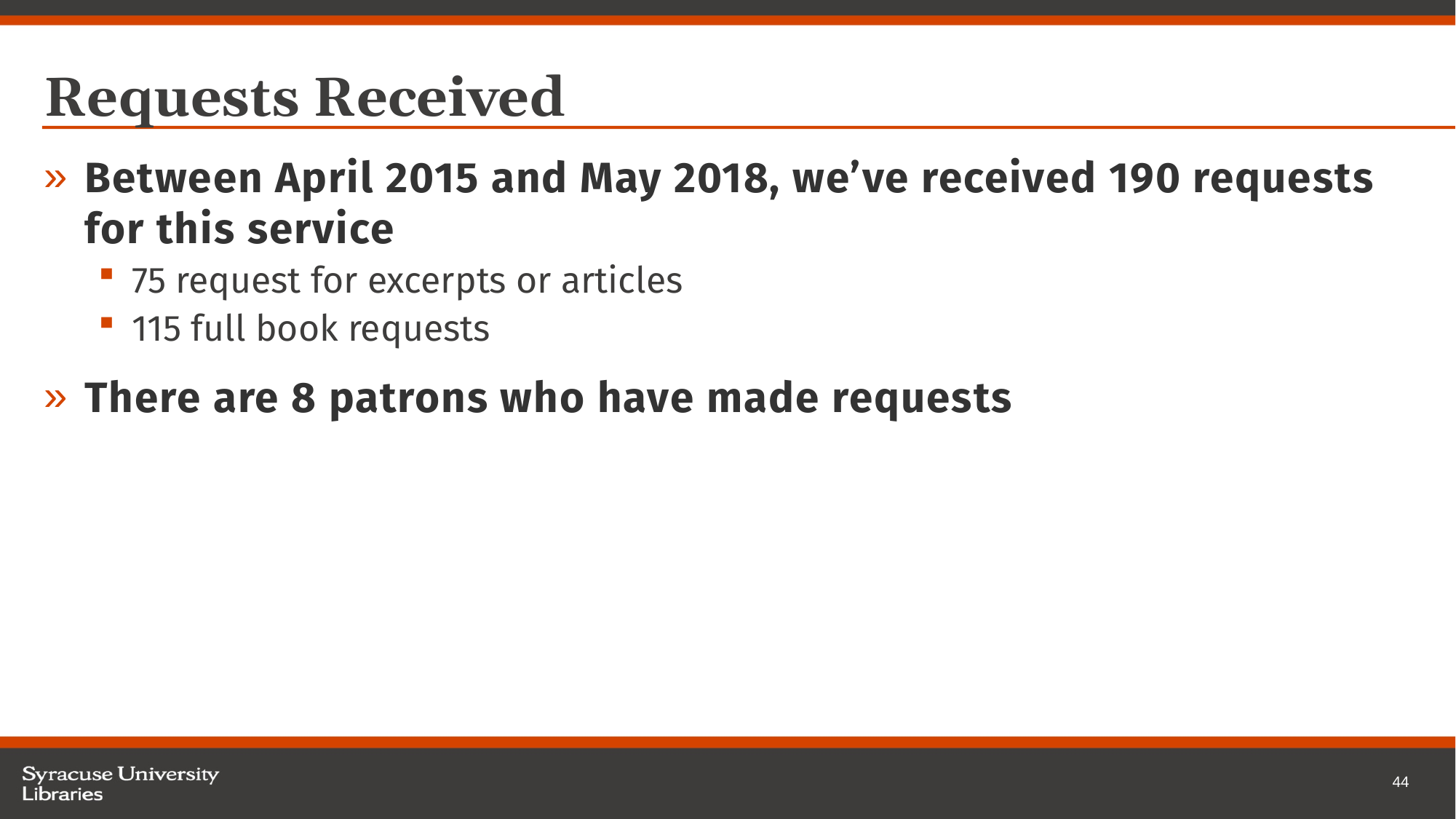

# Requests Received
Between April 2015 and May 2018, we’ve received 190 requests for this service
75 request for excerpts or articles
115 full book requests
There are 8 patrons who have made requests

44